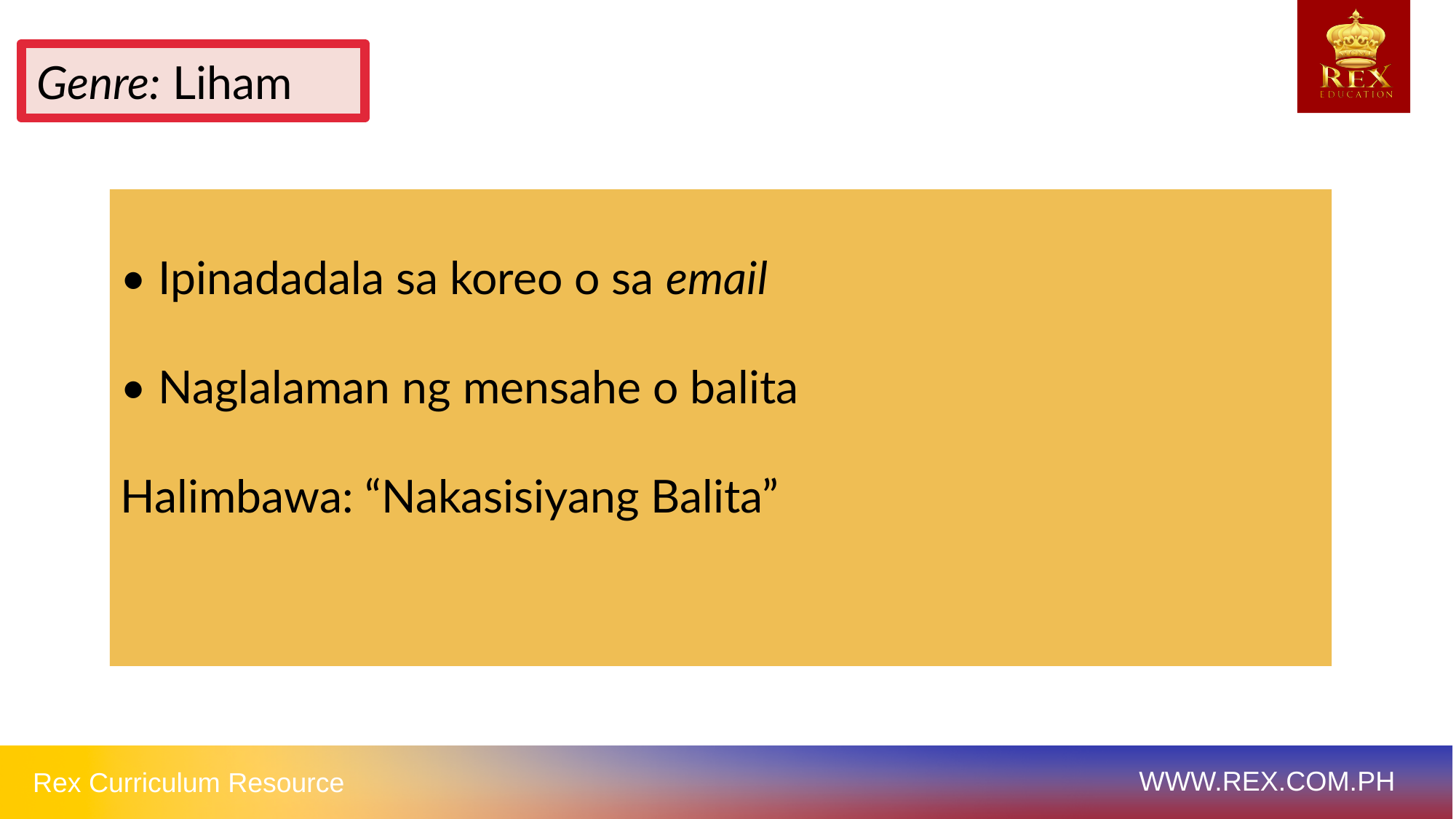

Genre: Liham
• Ipinadadala sa koreo o sa email
• Naglalaman ng mensahe o balita
Halimbawa: “Nakasisiyang Balita”